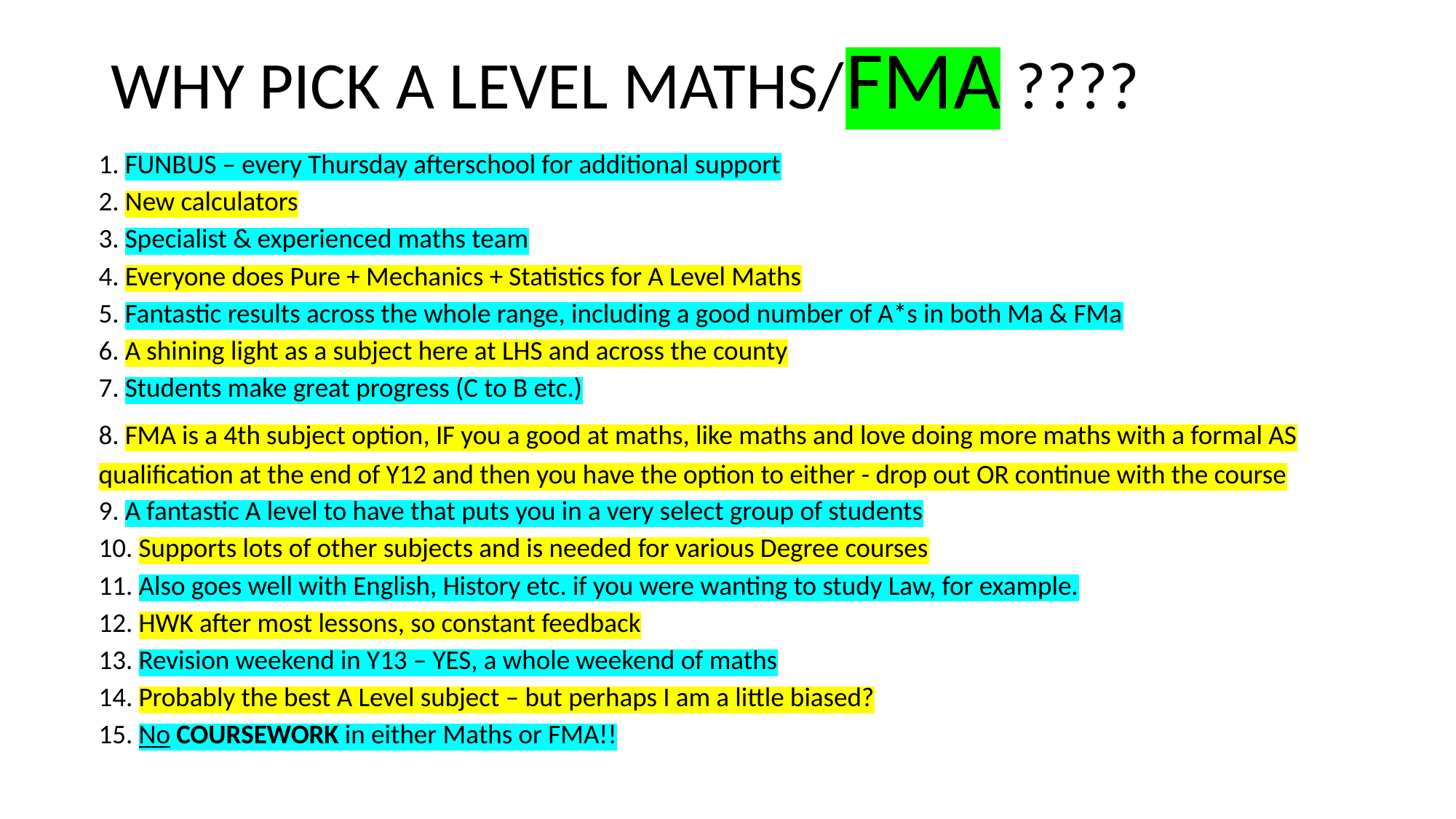

# WHY PICK A LEVEL MATHS/FMA ????
1. FUNBUS – every Thursday afterschool for additional support
2. New calculators
3. Specialist & experienced maths team
4. Everyone does Pure + Mechanics + Statistics for A Level Maths
5. Fantastic results across the whole range, including a good number of A*s in both Ma & FMa
6. A shining light as a subject here at LHS and across the county
7. Students make great progress (C to B etc.)
8. FMA is a 4th subject option, IF you a good at maths, like maths and love doing more maths with a formal AS qualification at the end of Y12 and then you have the option to either - drop out OR continue with the course
9. A fantastic A level to have that puts you in a very select group of students
10. Supports lots of other subjects and is needed for various Degree courses
11. Also goes well with English, History etc. if you were wanting to study Law, for example.
12. HWK after most lessons, so constant feedback
13. Revision weekend in Y13 – YES, a whole weekend of maths
14. Probably the best A Level subject – but perhaps I am a little biased?
15. No COURSEWORK in either Maths or FMA!!